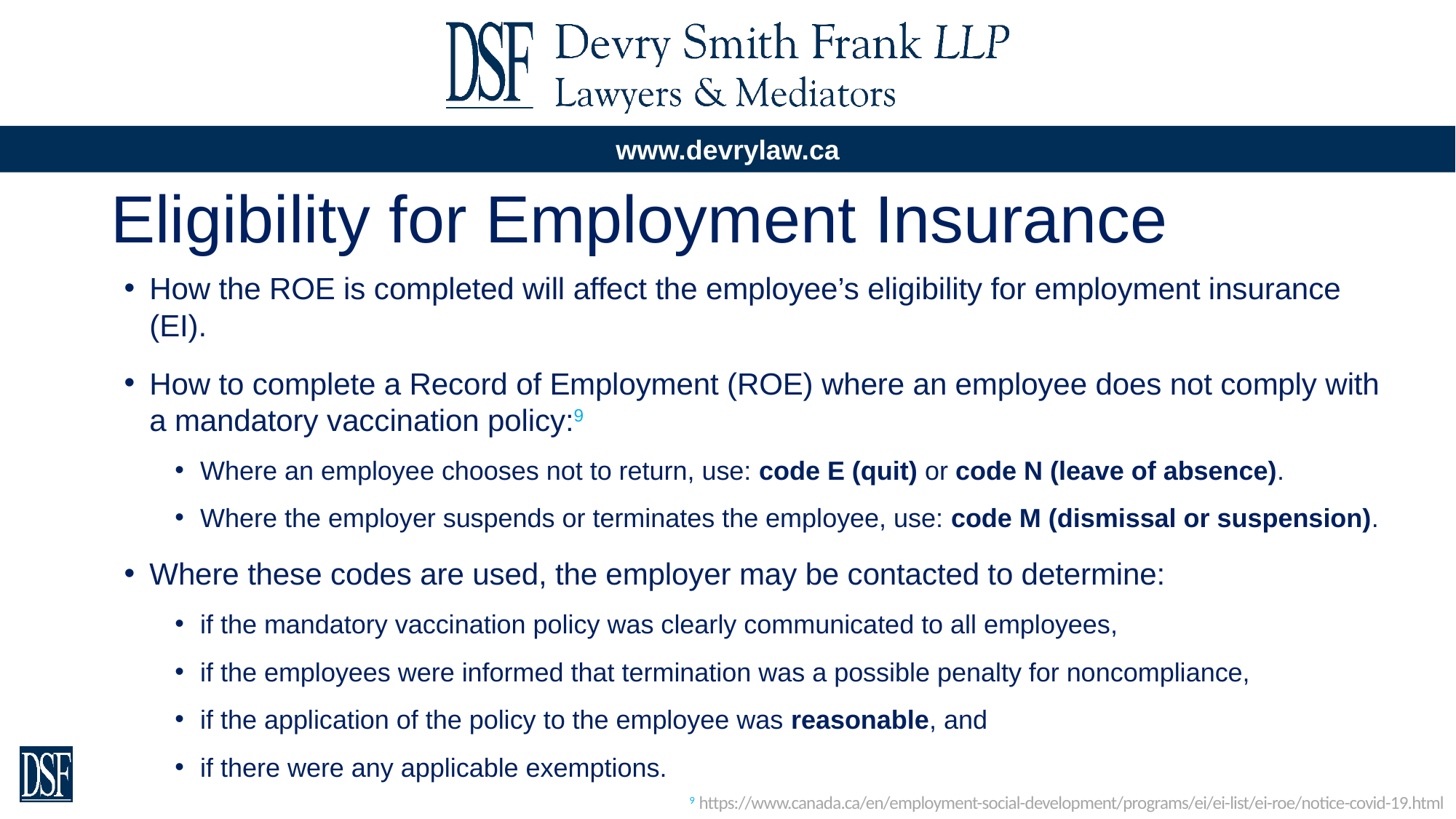

# Eligibility for Employment Insurance
How the ROE is completed will affect the employee’s eligibility for employment insurance (EI).
How to complete a Record of Employment (ROE) where an employee does not comply with a mandatory vaccination policy:9
Where an employee chooses not to return, use: code E (quit) or code N (leave of absence).
Where the employer suspends or terminates the employee, use: code M (dismissal or suspension).
Where these codes are used, the employer may be contacted to determine:
if the mandatory vaccination policy was clearly communicated to all employees,
if the employees were informed that termination was a possible penalty for noncompliance,
if the application of the policy to the employee was reasonable, and
if there were any applicable exemptions.
9 https://www.canada.ca/en/employment-social-development/programs/ei/ei-list/ei-roe/notice-covid-19.html